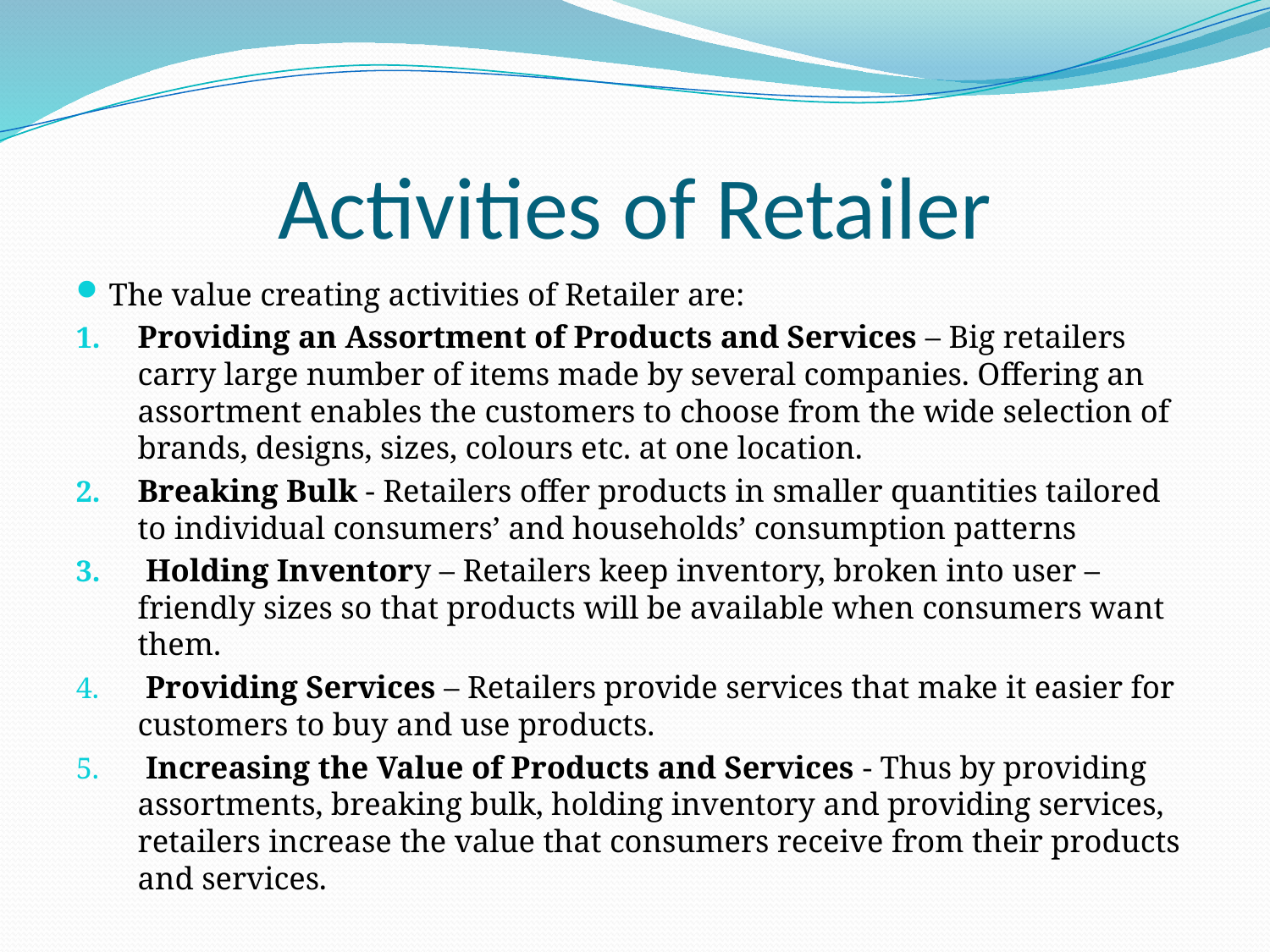

# Activities of Retailer
The value creating activities of Retailer are:
Providing an Assortment of Products and Services – Big retailers carry large number of items made by several companies. Offering an assortment enables the customers to choose from the wide selection of brands, designs, sizes, colours etc. at one location.
Breaking Bulk - Retailers offer products in smaller quantities tailored to individual consumers’ and households’ consumption patterns
 Holding Inventory – Retailers keep inventory, broken into user – friendly sizes so that products will be available when consumers want them.
 Providing Services – Retailers provide services that make it easier for customers to buy and use products.
 Increasing the Value of Products and Services - Thus by providing assortments, breaking bulk, holding inventory and providing services, retailers increase the value that consumers receive from their products and services.